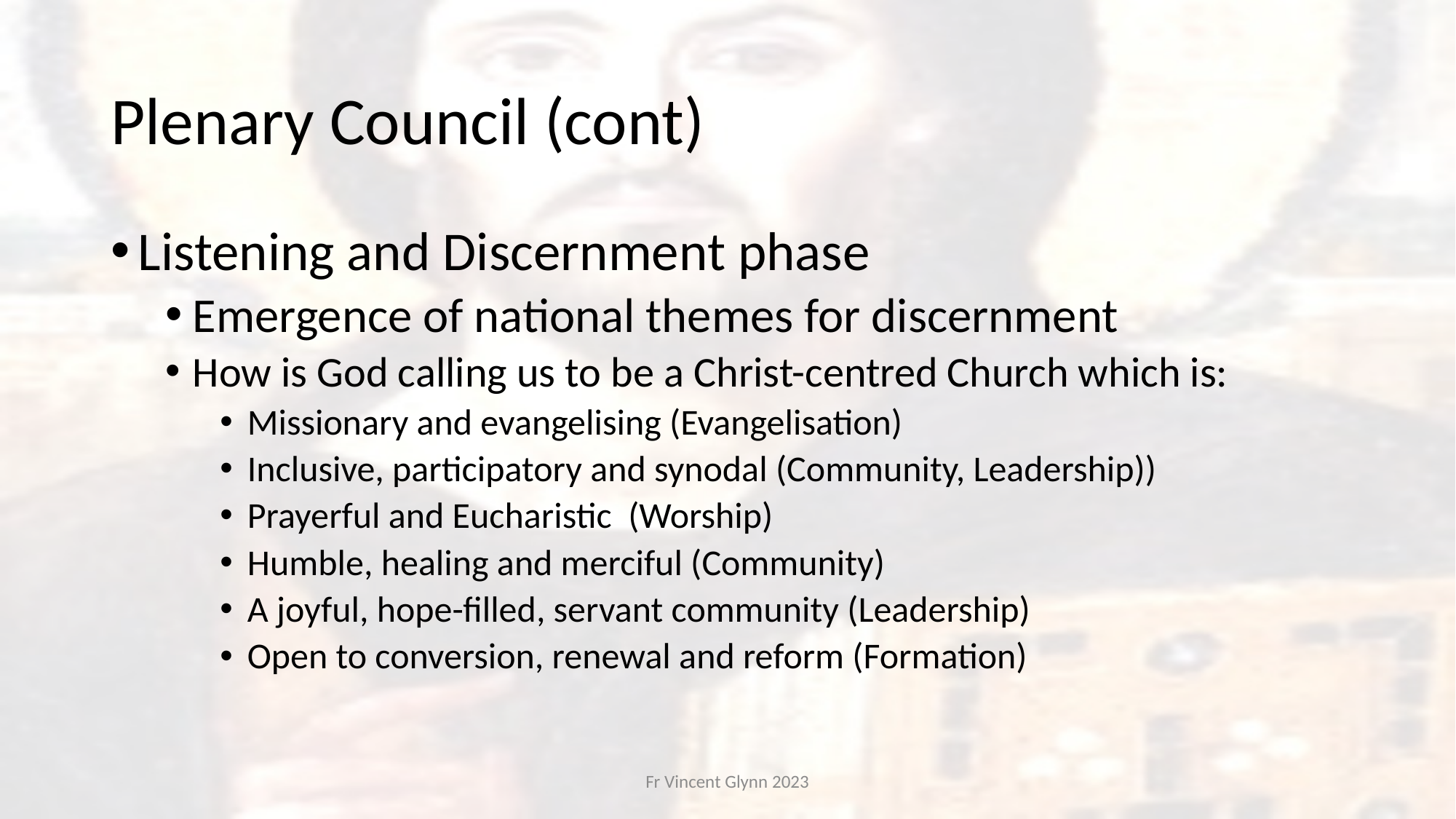

# Plenary Council (cont)
Listening and Discernment phase
Emergence of national themes for discernment
How is God calling us to be a Christ-centred Church which is:
Missionary and evangelising (Evangelisation)
Inclusive, participatory and synodal (Community, Leadership))
Prayerful and Eucharistic  (Worship)
Humble, healing and merciful (Community)
A joyful, hope-filled, servant community (Leadership)
Open to conversion, renewal and reform (Formation)

Fr Vincent Glynn 2023